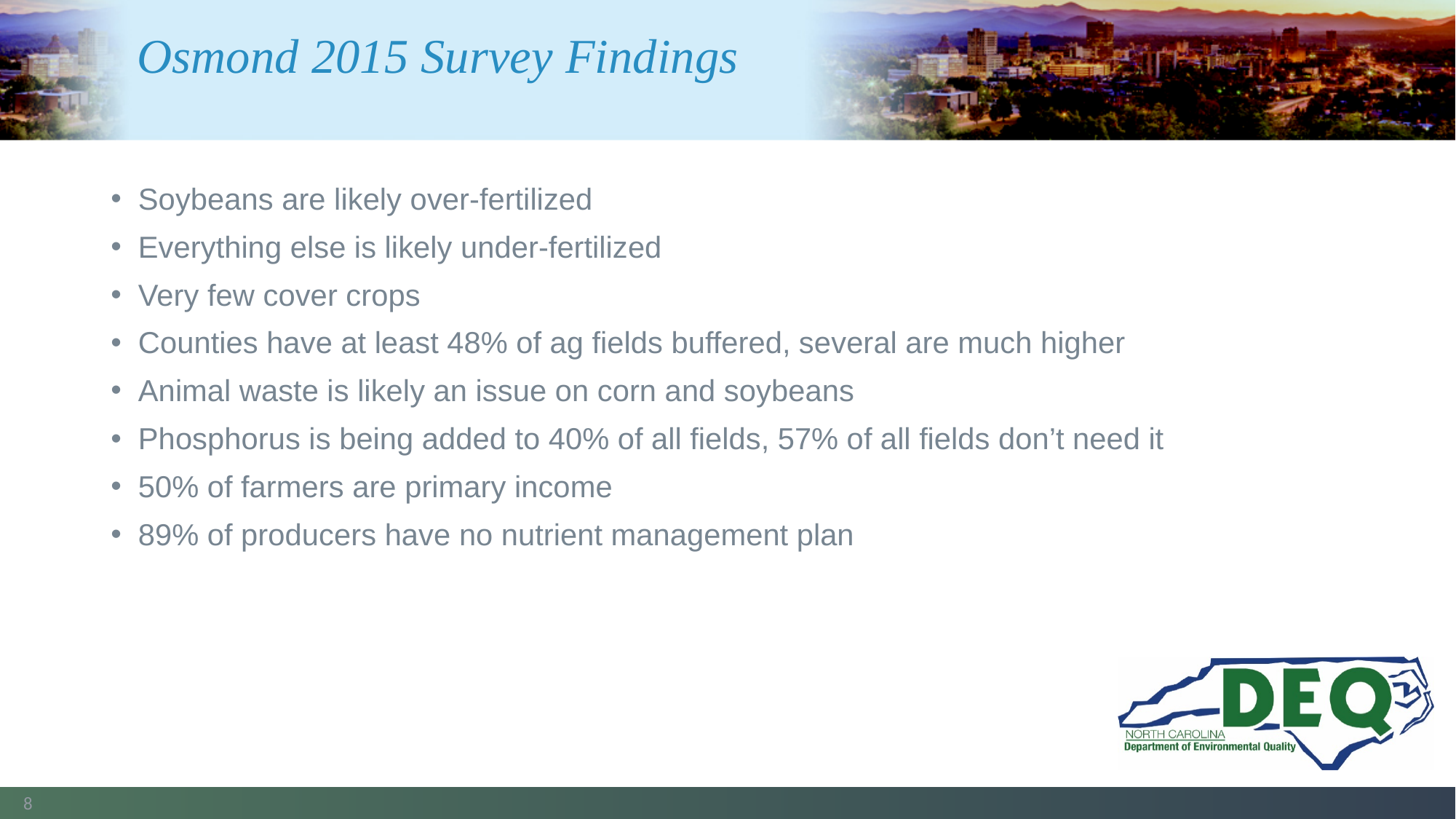

# Osmond 2015 Survey Findings

Soybeans are likely over-fertilized
Everything else is likely under-fertilized
Very few cover crops
Counties have at least 48% of ag fields buffered, several are much higher
Animal waste is likely an issue on corn and soybeans
Phosphorus is being added to 40% of all fields, 57% of all fields don’t need it
50% of farmers are primary income
89% of producers have no nutrient management plan
8